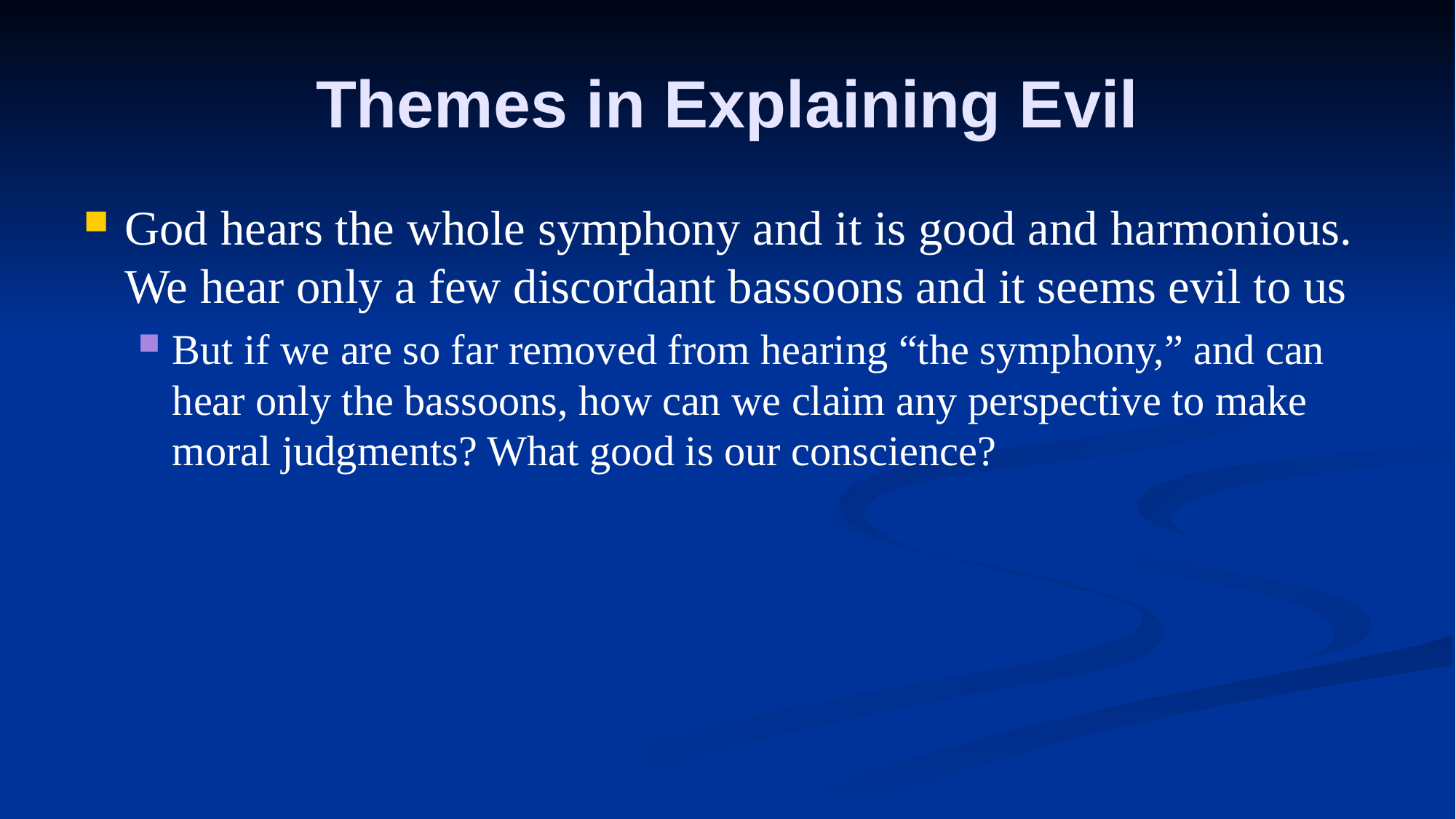

# Themes in Explaining Evil
God hears the whole symphony and it is good and harmonious. We hear only a few discordant bassoons and it seems evil to us
But if we are so far removed from hearing “the symphony,” and can hear only the bassoons, how can we claim any perspective to make moral judgments? What good is our conscience?